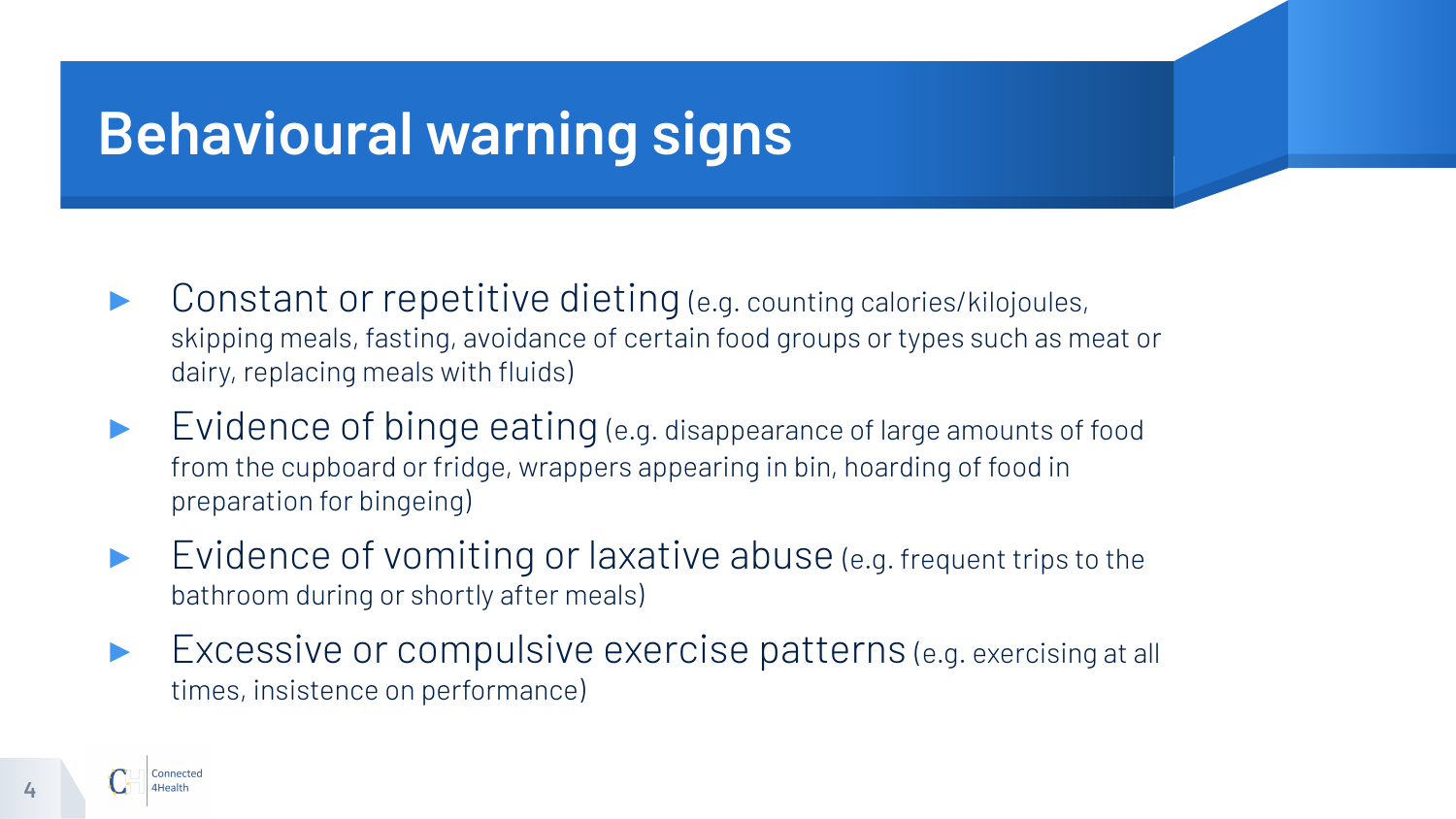

# Behavioural warning signs
Constant or repetitive dieting (e.g. counting calories/kilojoules, skipping meals, fasting, avoidance of certain food groups or types such as meat or dairy, replacing meals with fluids)
Evidence of binge eating (e.g. disappearance of large amounts of food from the cupboard or fridge, wrappers appearing in bin, hoarding of food in preparation for bingeing)
Evidence of vomiting or laxative abuse (e.g. frequent trips to the bathroom during or shortly after meals)
Excessive or compulsive exercise patterns (e.g. exercising at all times, insistence on performance)

4